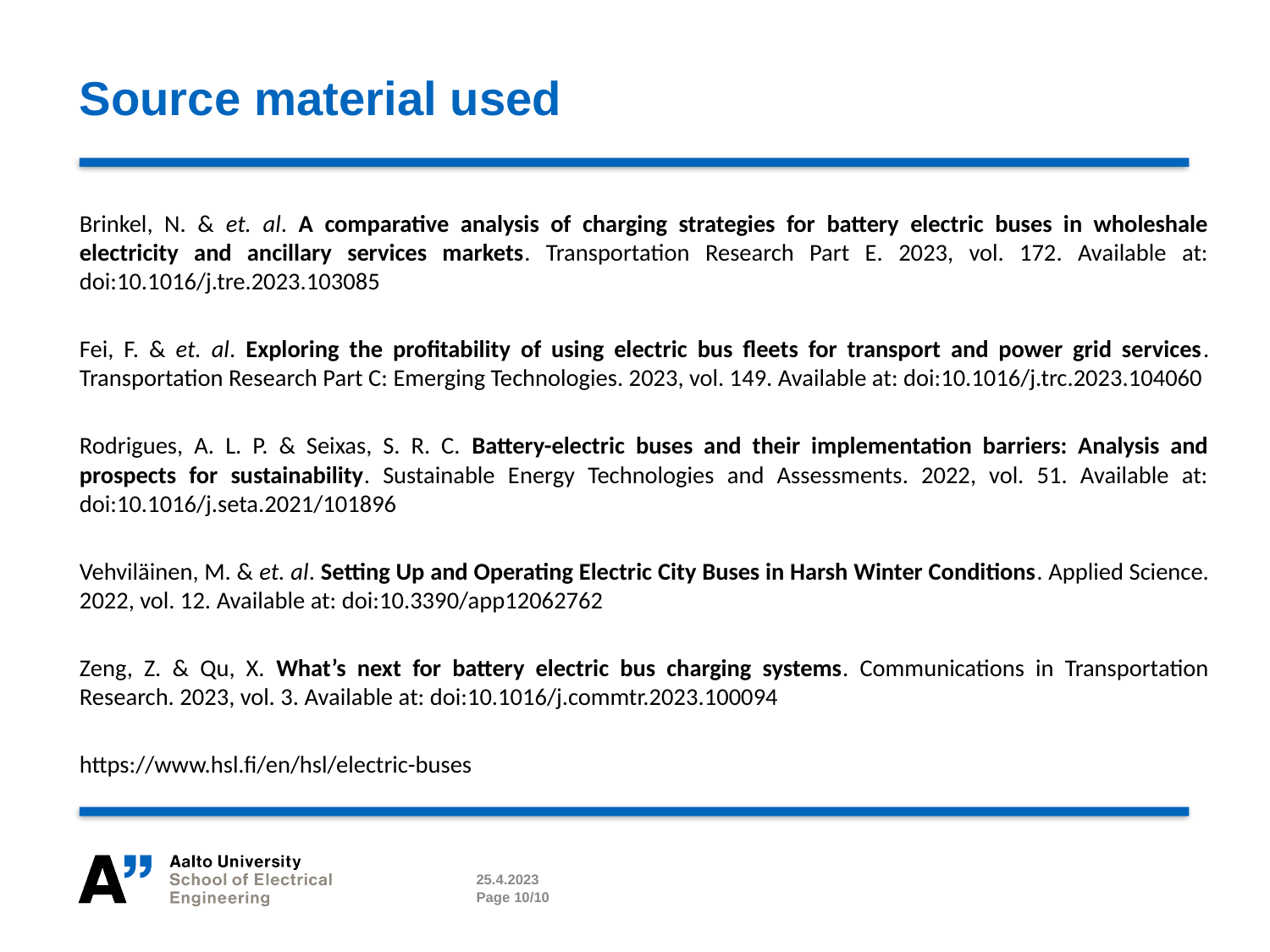

# Source material used
Brinkel, N. & et. al. A comparative analysis of charging strategies for battery electric buses in wholeshale electricity and ancillary services markets. Transportation Research Part E. 2023, vol. 172. Available at: doi:10.1016/j.tre.2023.103085

Fei, F. & et. al. Exploring the profitability of using electric bus fleets for transport and power grid services. Transportation Research Part C: Emerging Technologies. 2023, vol. 149. Available at: doi:10.1016/j.trc.2023.104060

Rodrigues, A. L. P. & Seixas, S. R. C. Battery-electric buses and their implementation barriers: Analysis and prospects for sustainability. Sustainable Energy Technologies and Assessments. 2022, vol. 51. Available at: doi:10.1016/j.seta.2021/101896

Vehviläinen, M. & et. al. Setting Up and Operating Electric City Buses in Harsh Winter Conditions. Applied Science. 2022, vol. 12. Available at: doi:10.3390/app12062762

Zeng, Z. & Qu, X. What’s next for battery electric bus charging systems. Communications in Transportation Research. 2023, vol. 3. Available at: doi:10.1016/j.commtr.2023.100094

https://www.hsl.fi/en/hsl/electric-buses

25.4.2023
Page 10/10